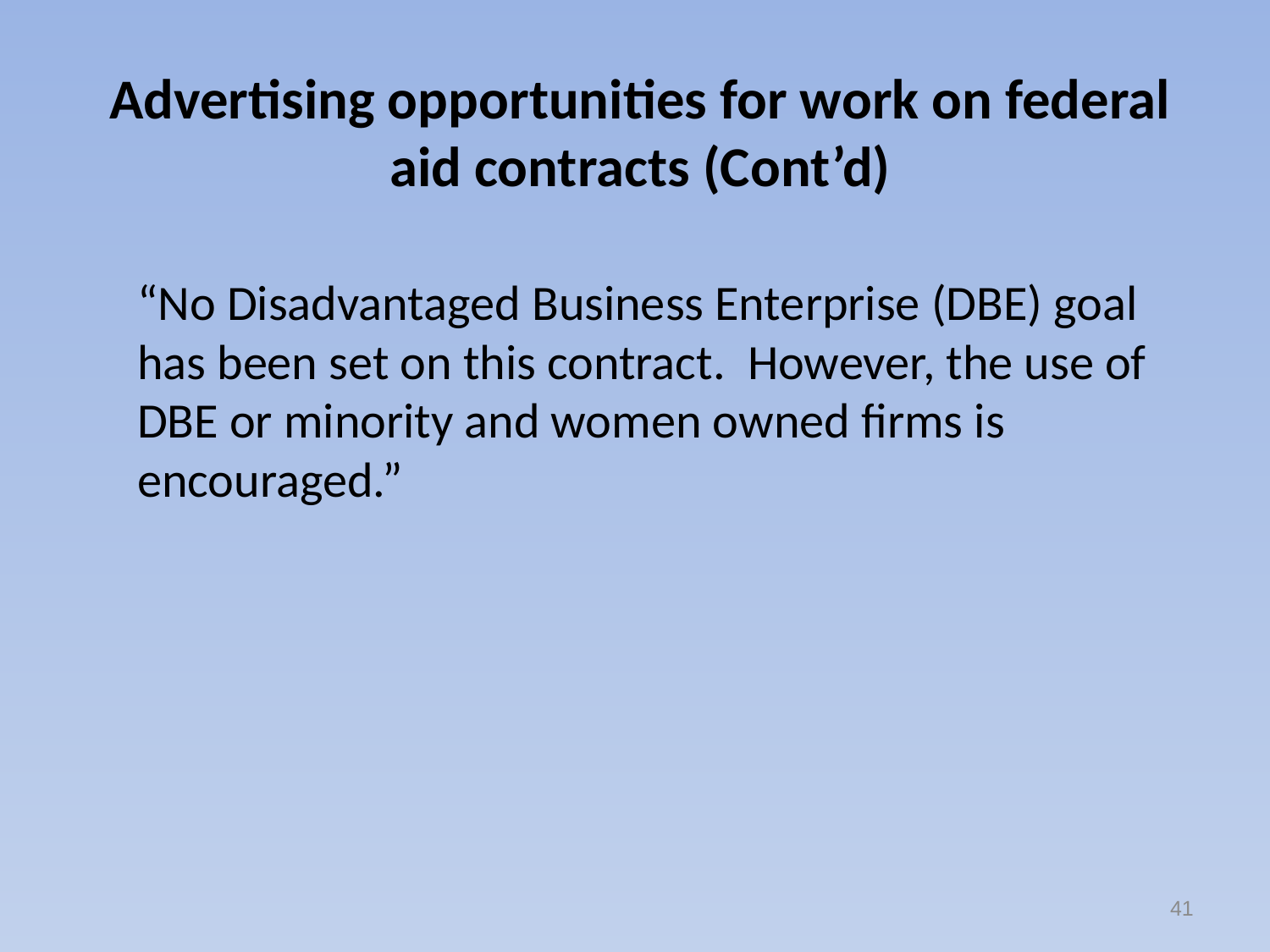

Advertising opportunities for work on federal aid contracts (Cont’d)
“No Disadvantaged Business Enterprise (DBE) goal has been set on this contract.  However, the use of DBE or minority and women owned firms is encouraged.”
41